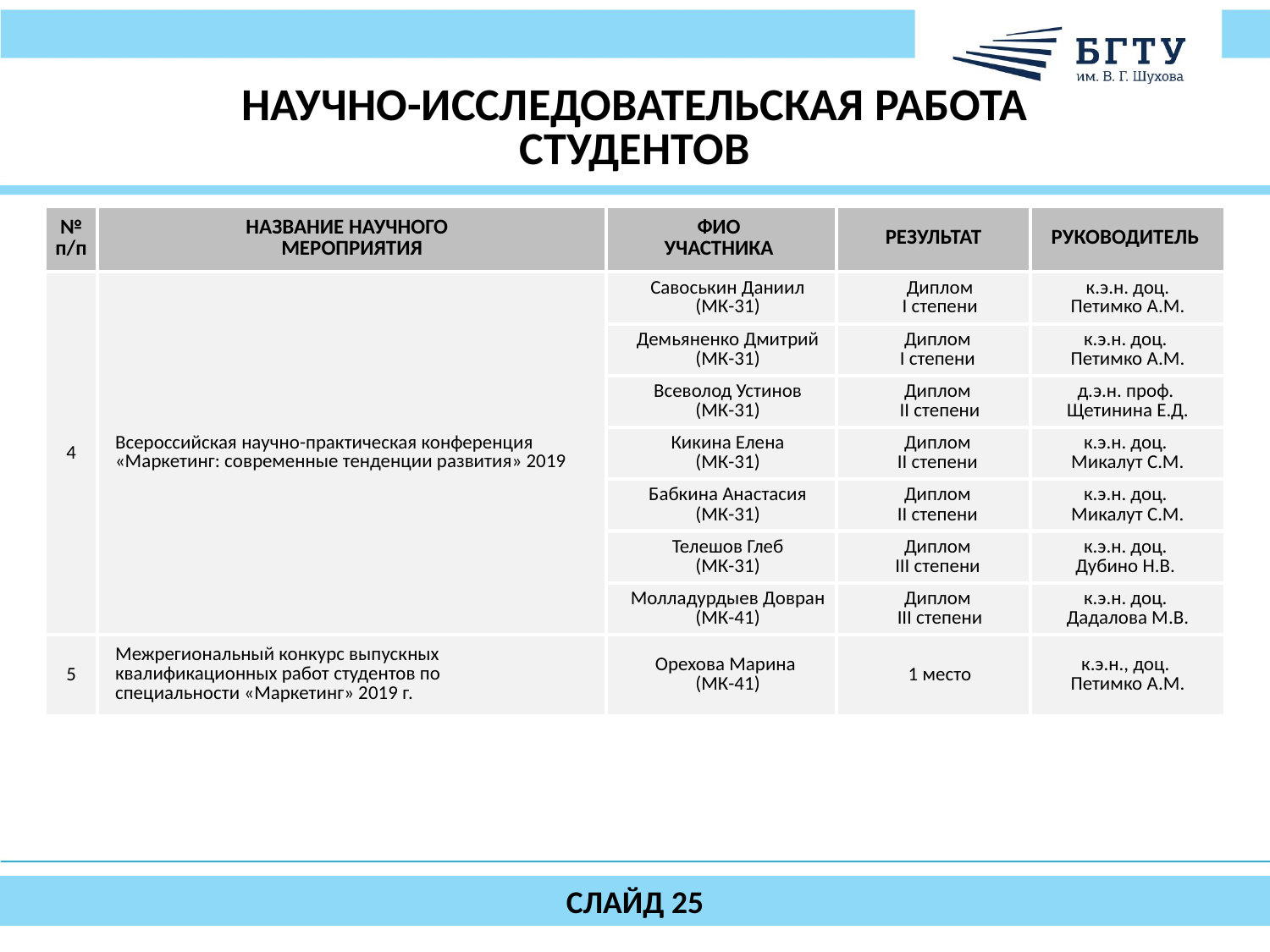

НАУЧНО-ИССЛЕДОВАТЕЛЬСКАЯ РАБОТА
СТУДЕНТОВ

| № п/п | НАЗВАНИЕ НАУЧНОГО МЕРОПРИЯТИЯ | ФИО УЧАСТНИКА | РЕЗУЛЬТАТ | РУКОВОДИТЕЛЬ |
| --- | --- | --- | --- | --- |
| 4 | Всероссийская научно-практическая конференция «Маркетинг: современные тенденции развития» 2019 | Савоськин Даниил (МК-31) | Диплом I степени | к.э.н. доц. Петимко А.М. |
|  |  | Демьяненко Дмитрий (МК-31) | Диплом I степени | к.э.н. доц. Петимко А.М. |
|  |  | Всеволод Устинов (МК-31) | Диплом II степени | д.э.н. проф. Щетинина Е.Д. |
|  |  | Кикина Елена (МК-31) | Диплом II степени | к.э.н. доц. Микалут С.М. |
|  |  | Бабкина Анастасия (МК-31) | Диплом II степени | к.э.н. доц. Микалут С.М. |
|  |  | Телешов Глеб (МК-31) | Диплом III степени | к.э.н. доц. Дубино Н.В. |
|  |  | Молладурдыев Довран (МК-41) | Диплом III степени | к.э.н. доц. Дадалова М.В. |
| 5 | Межрегиональный конкурс выпускных квалификационных работ студентов по специальности «Маркетинг» 2019 г. | Орехова Марина (МК-41) | 1 место | к.э.н., доц. Петимко А.М. |

СЛАЙД 25